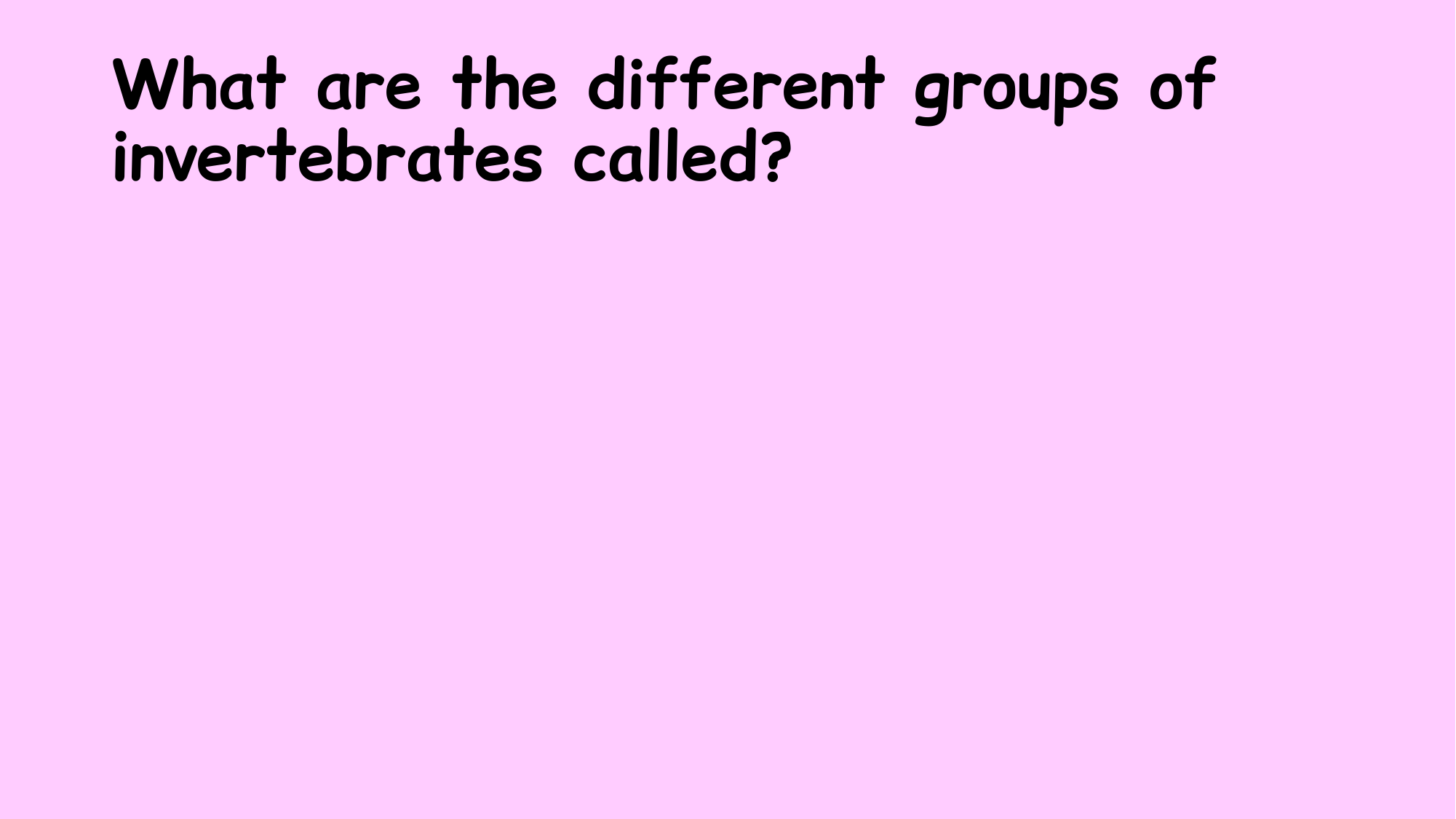

# What are the different groups of invertebrates called?